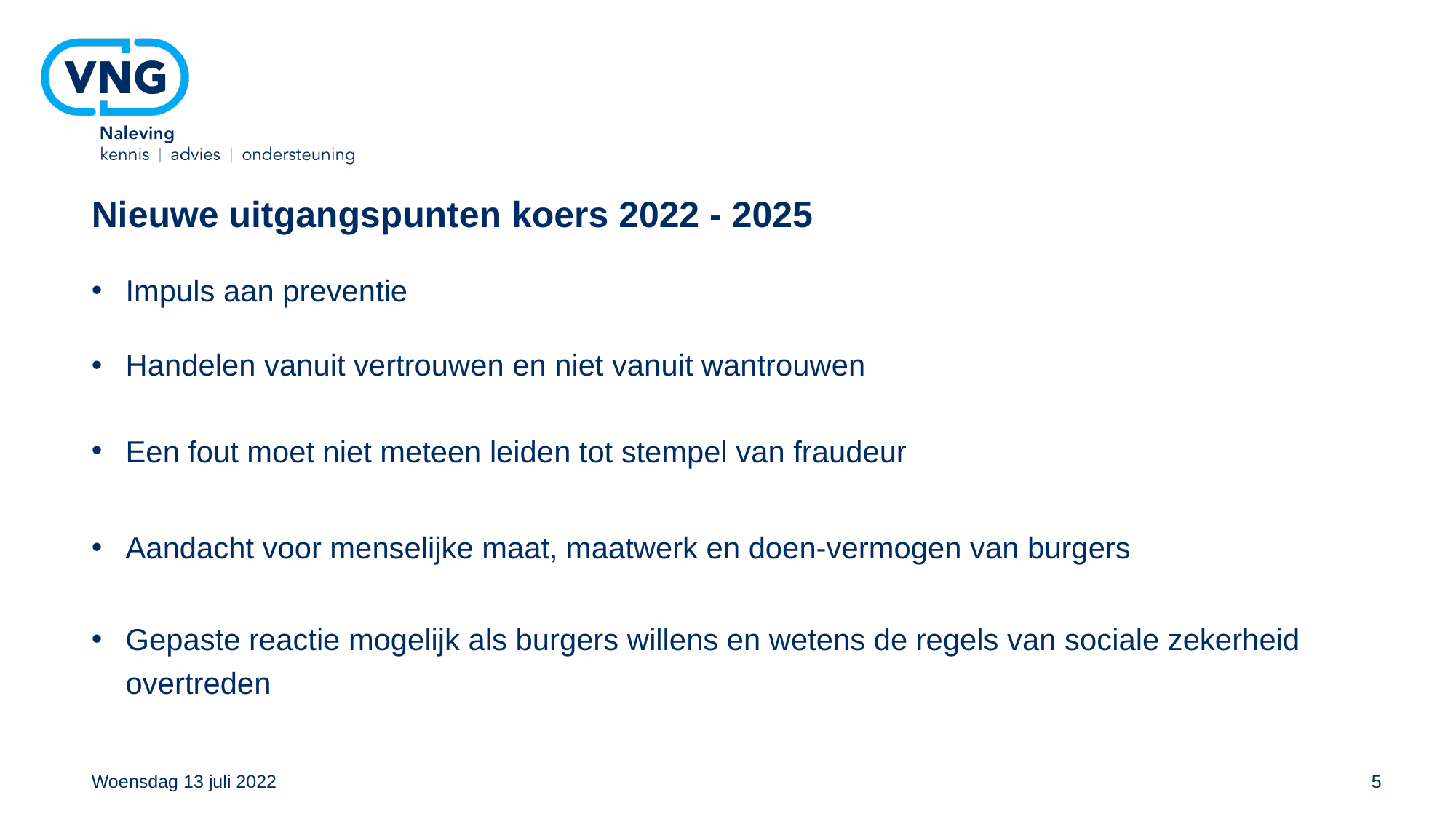

# Nieuwe uitgangspunten koers 2022 - 2025
Impuls aan preventie

Handelen vanuit vertrouwen en niet vanuit wantrouwen

Een fout moet niet meteen leiden tot stempel van fraudeur

Aandacht voor menselijke maat, maatwerk en doen-vermogen van burgers
Gepaste reactie mogelijk als burgers willens en wetens de regels van sociale zekerheid overtreden

Woensdag 13 juli 2022
5